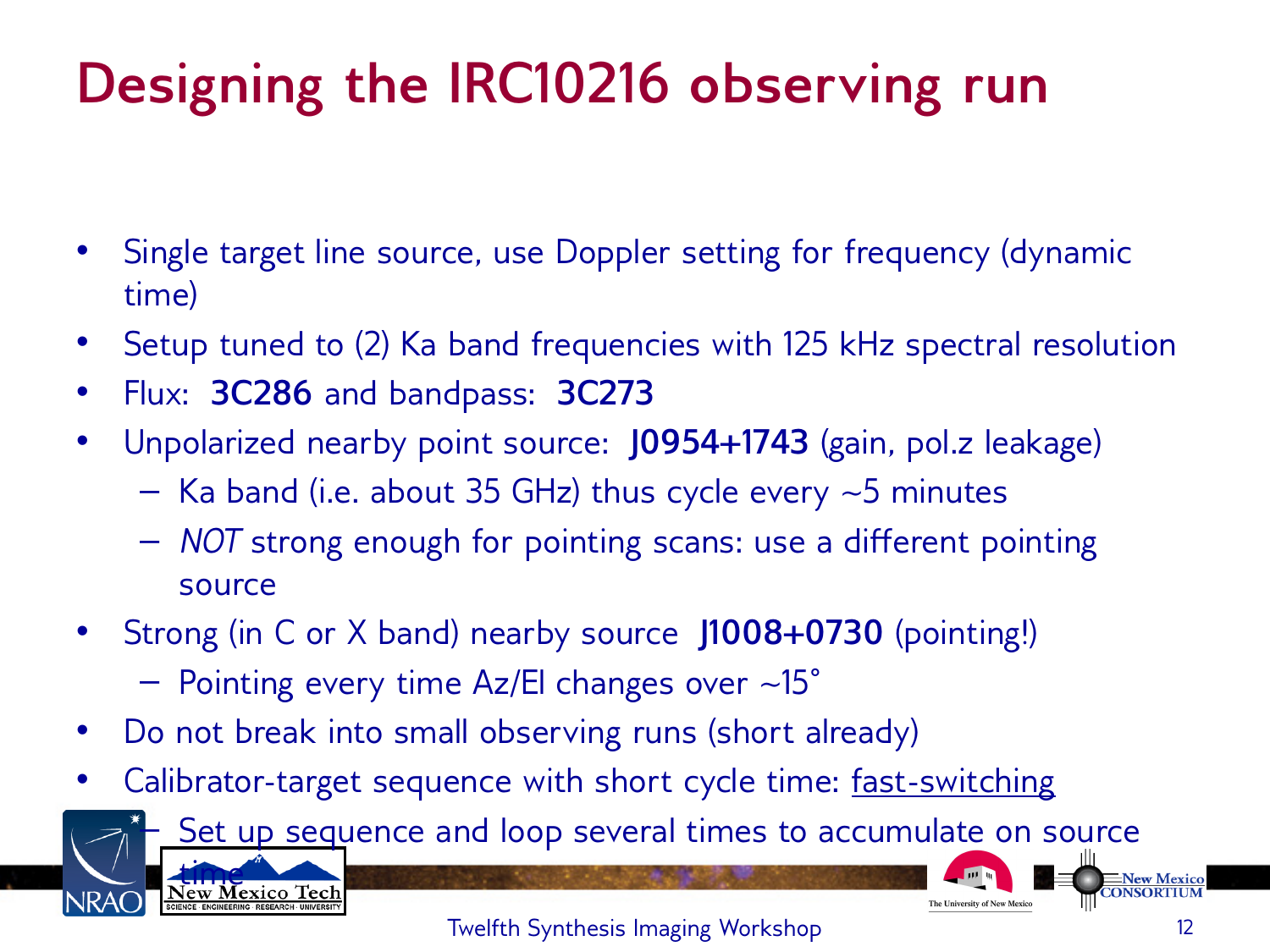

# Designing the IRC10216 observing run
Single target line source, use Doppler setting for frequency (dynamic time)
Setup tuned to (2) Ka band frequencies with 125 kHz spectral resolution
Flux:  3C286 and bandpass:  3C273
Unpolarized nearby point source:  J0954+1743 (gain, pol.z leakage)
Ka band (i.e. about 35 GHz) thus cycle every ~5 minutes
NOT strong enough for pointing scans: use a different pointing source
Strong (in C or X band) nearby source  J1008+0730 (pointing!)
Pointing every time Az/El changes over ~15˚
Do not break into small observing runs (short already)
Calibrator-target sequence with short cycle time: fast-switching
Set up sequence and loop several times to accumulate on source time

Twelfth Synthesis Imaging Workshop
12